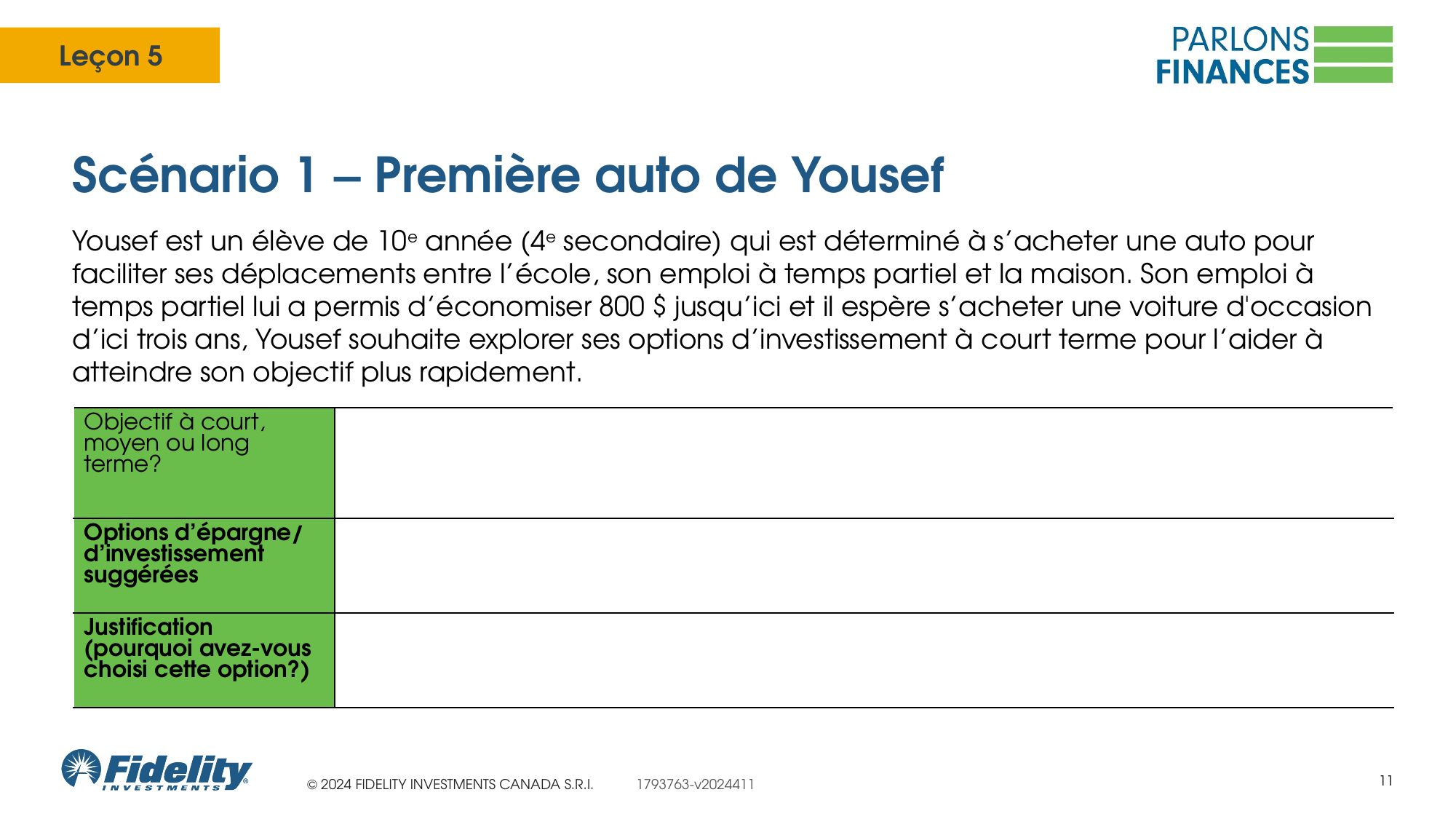

# Scénario 1 ‒ Première auto de Yousef
Yousef est un élève de 10e année (4e secondaire) qui est déterminé à s’acheter une auto pour faciliter ses déplacements entre l’école, son emploi à temps partiel et la maison. Son emploi à temps partiel lui a permis d’économiser 800 $ jusqu’ici et il espère s’acheter une voiture d'occasion d’ici trois ans, Yousef souhaite explorer ses options d’investissement à court terme pour l’aider à atteindre son objectif plus rapidement.
| Objectif à court, moyen ou long terme? |  |
| --- | --- |
| Options d’épargne/ d’investissement suggérées |  |
| Justification (pourquoi avez-vous choisi cette option?) |  |
11